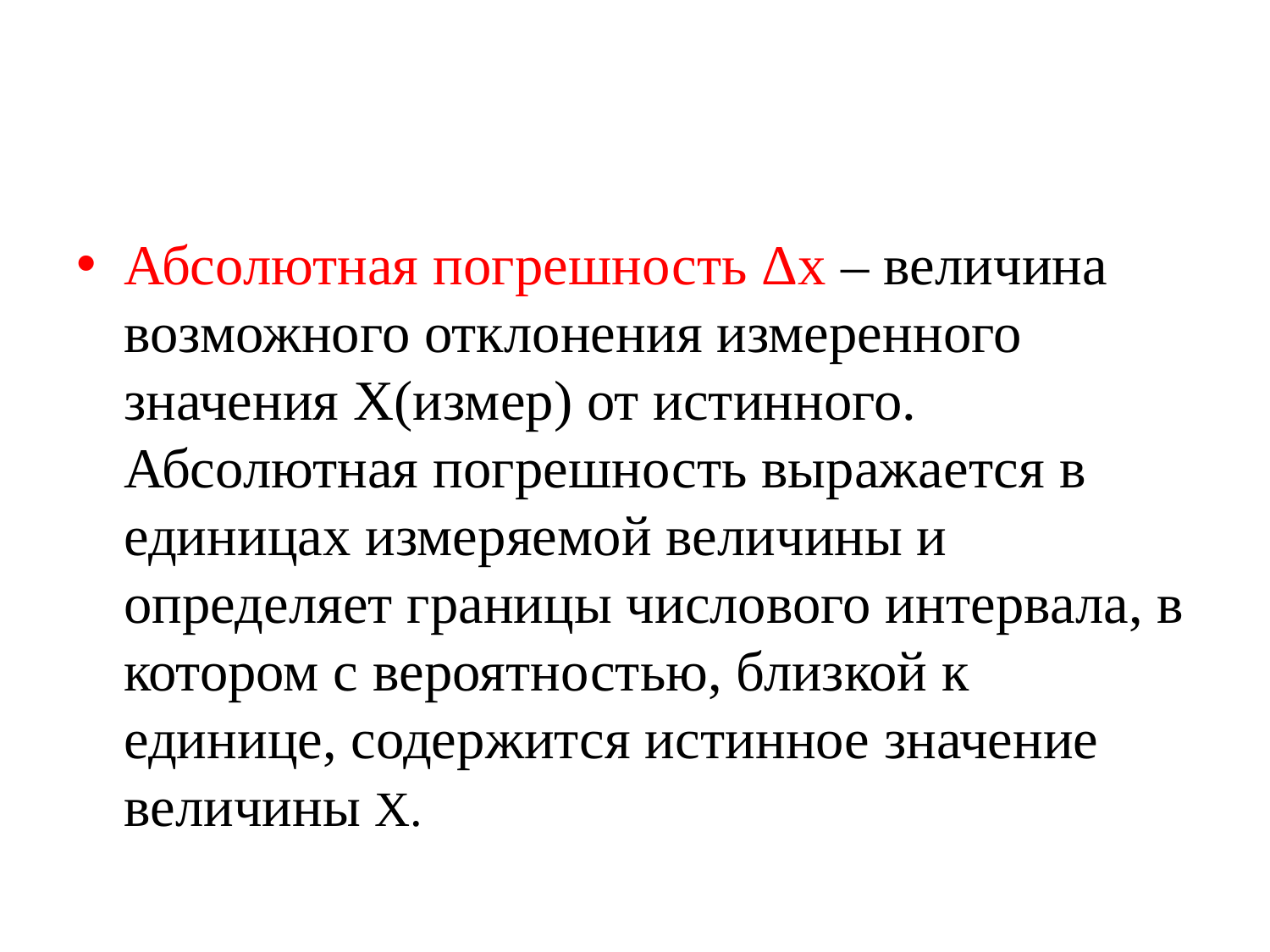

#
Абсолютная погрешность Δx – величина возможного отклонения измеренного значения Х(измер) от истинного. Абсолютная погрешность выражается в единицах измеряемой величины и определяет границы числового интервала, в котором с вероятностью, близкой к единице, содержится истинное значение величины Х.